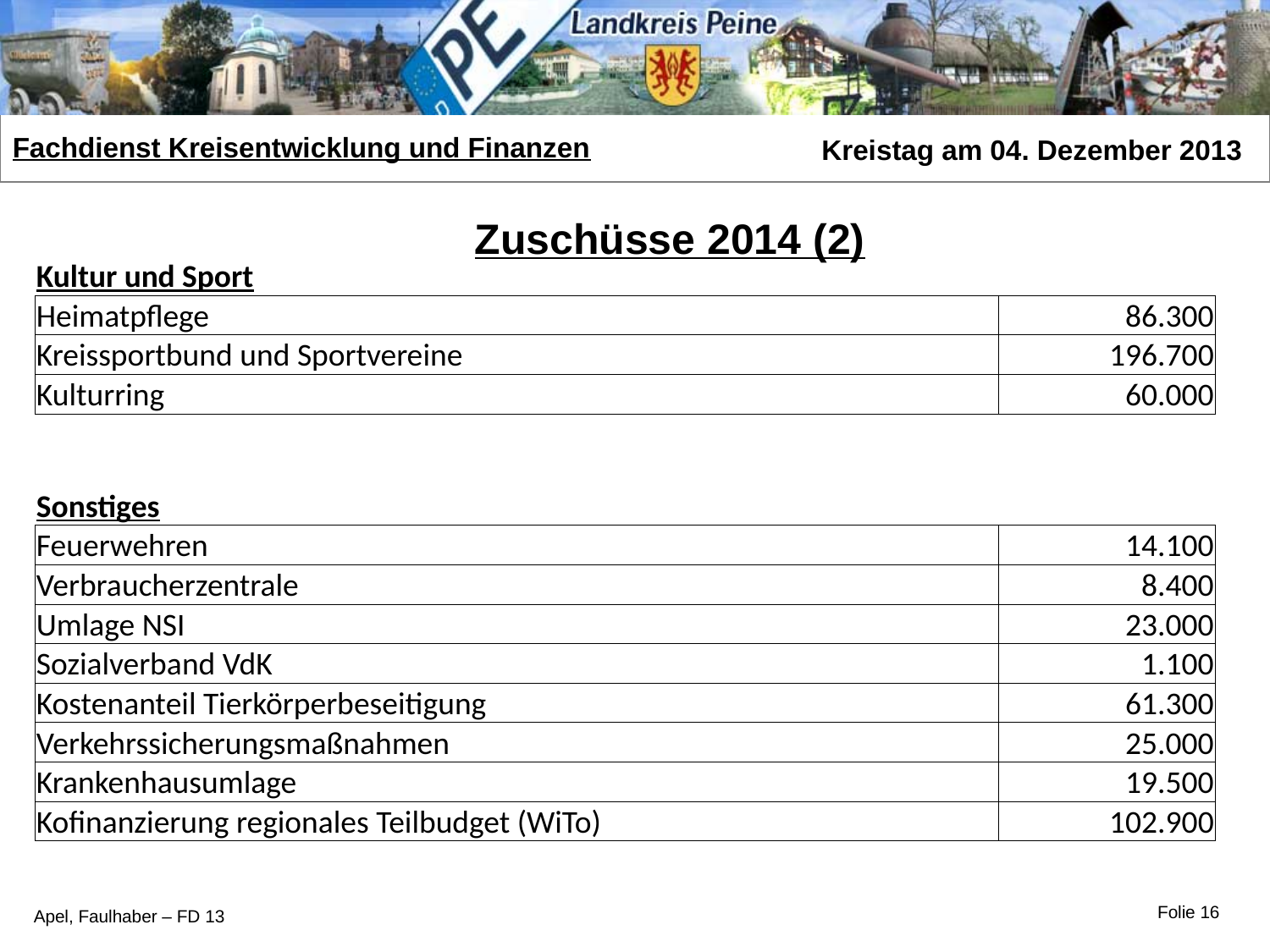

Zuschüsse 2014 (2)
| Kultur und Sport |  |
| --- | --- |
| Heimatpflege | 86.300 |
| Kreissportbund und Sportvereine | 196.700 |
| Kulturring | 60.000 |
| Sonstiges |  |
| --- | --- |
| Feuerwehren | 14.100 |
| Verbraucherzentrale | 8.400 |
| Umlage NSI | 23.000 |
| Sozialverband VdK | 1.100 |
| Kostenanteil Tierkörperbeseitigung | 61.300 |
| Verkehrssicherungsmaßnahmen | 25.000 |
| Krankenhausumlage | 19.500 |
| Kofinanzierung regionales Teilbudget (WiTo) | 102.900 |